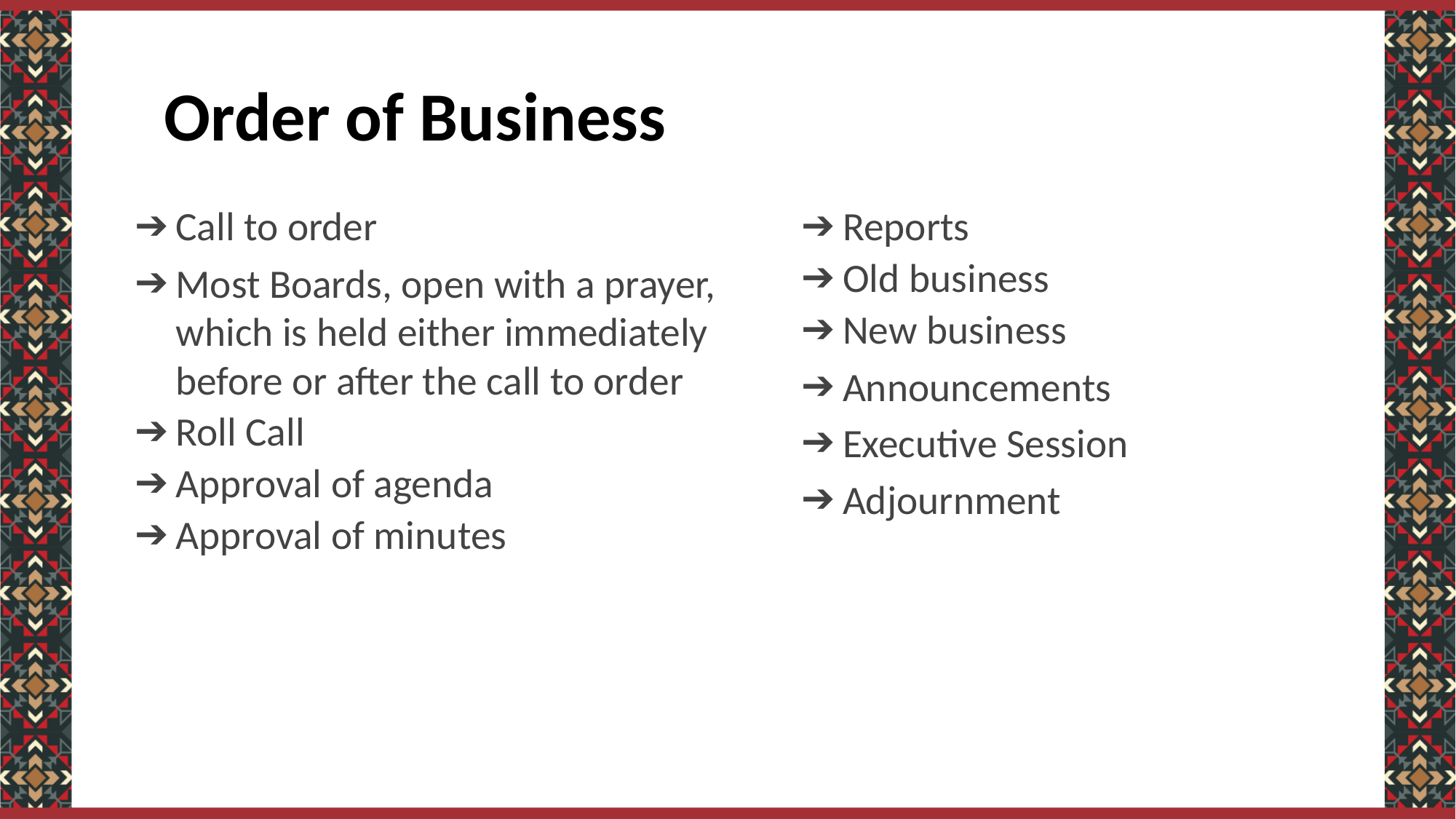

# Order of Business
Call to order
Most Boards, open with a prayer, which is held either immediately before or after the call to order
Roll Call
Approval of agenda
Approval of minutes

Reports
Old business
New business
Announcements
Executive Session
Adjournment